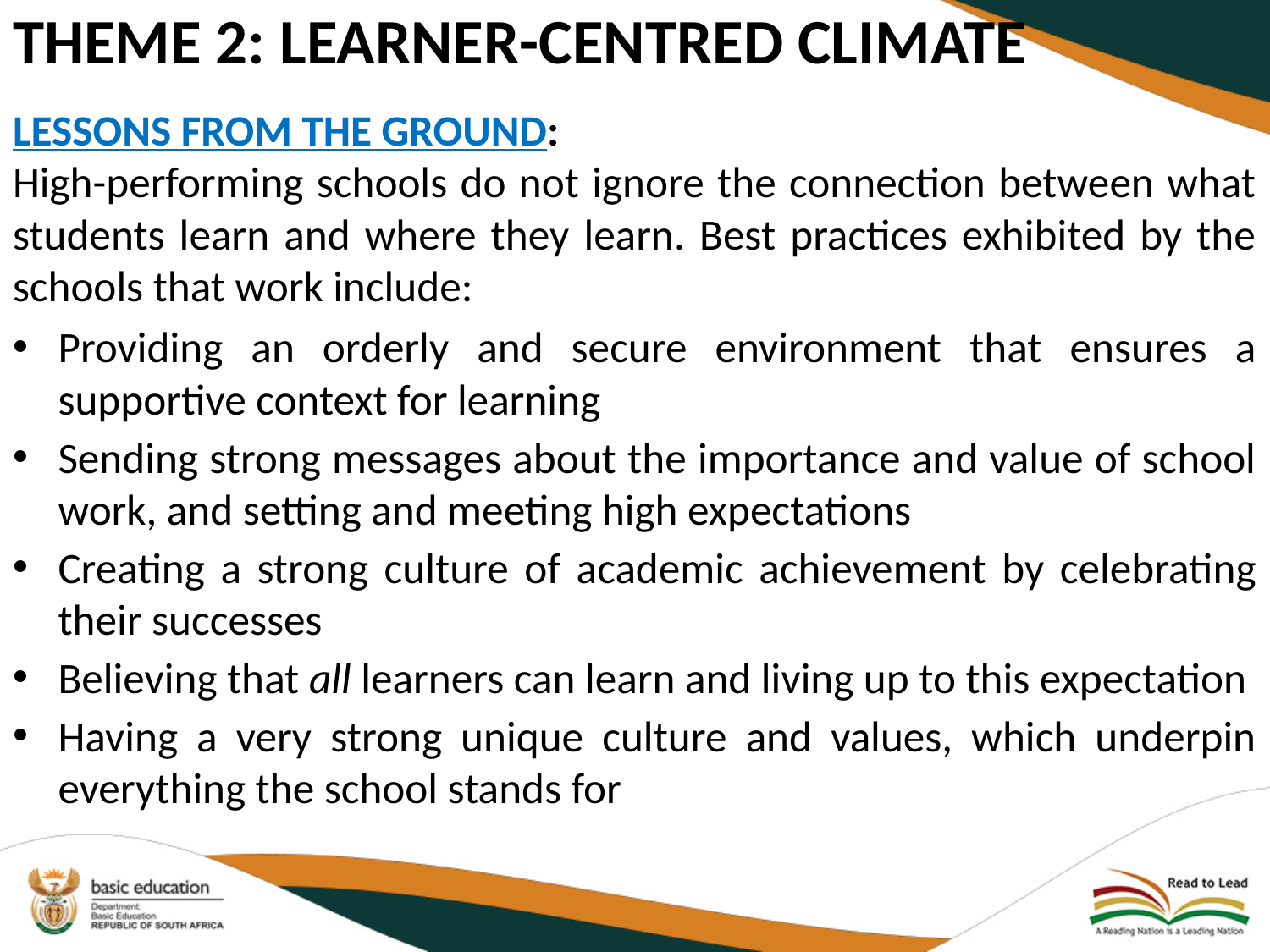

# THEME 2: Learner-centred climate
Lessons from the ground:
High-performing schools do not ignore the connection between what students learn and where they learn. Best practices exhibited by the schools that work include:
Providing an orderly and secure environment that ensures a supportive context for learning
Sending strong messages about the importance and value of school work, and setting and meeting high expectations
Creating a strong culture of academic achievement by celebrating their successes
Believing that all learners can learn and living up to this expectation
Having a very strong unique culture and values, which underpin everything the school stands for